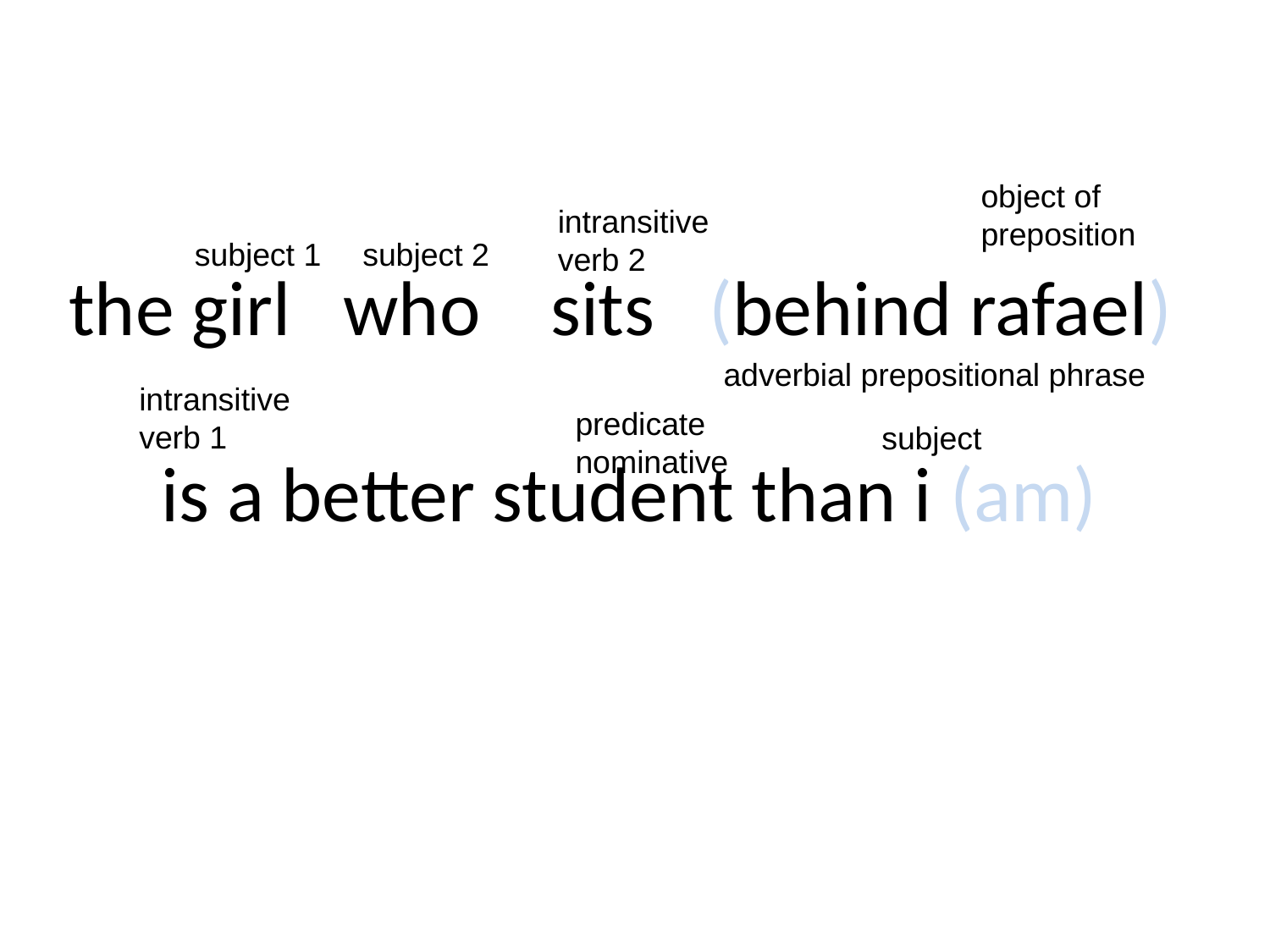

object of
preposition
intransitive
verb 2
subject 1
subject 2
# the girl   who    sits   (behind rafael) is a better student than i (am)
adverbial prepositional phrase
intransitive
verb 1
predicate
nominative
subject